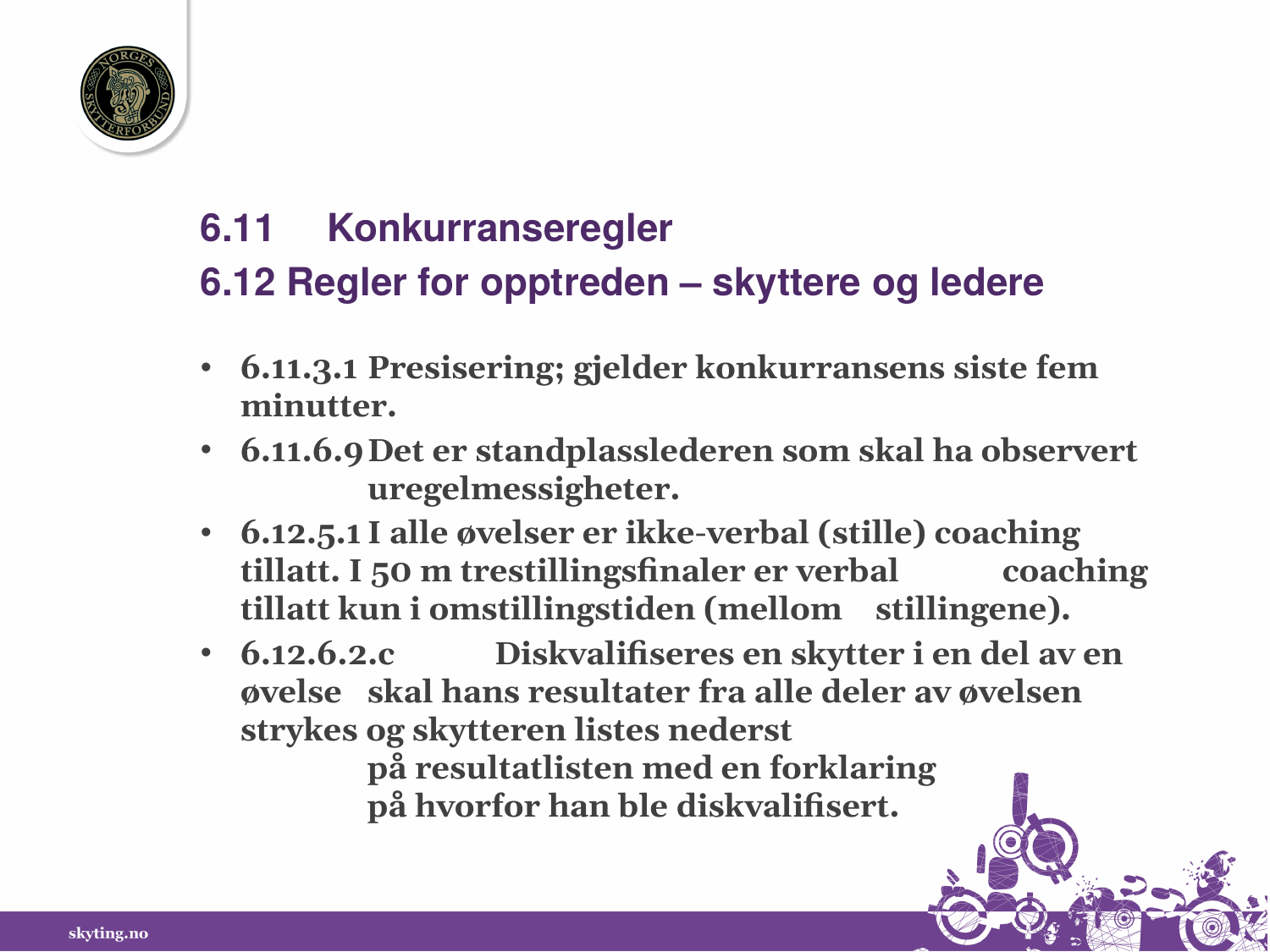

6.11	Konkurranseregler
6.12 Regler for opptreden – skyttere og ledere

6.11.3.1	Presisering; gjelder konkurransens siste fem 	minutter.
6.11.6.9	Det er standplasslederen som skal ha observert 	uregelmessigheter.
6.12.5.1	I alle øvelser er ikke-verbal (stille) coaching 	tillatt. I 50 m trestillingsfinaler er verbal 	coaching tillatt kun i omstillingstiden (mellom 	stillingene).
6.12.6.2.c	Diskvalifiseres en skytter i en del av en øvelse 	skal hans resultater fra alle deler av øvelsen 	strykes og skytteren listes nederst
	på resultatlisten med en forklaring
	på hvorfor han ble diskvalifisert.